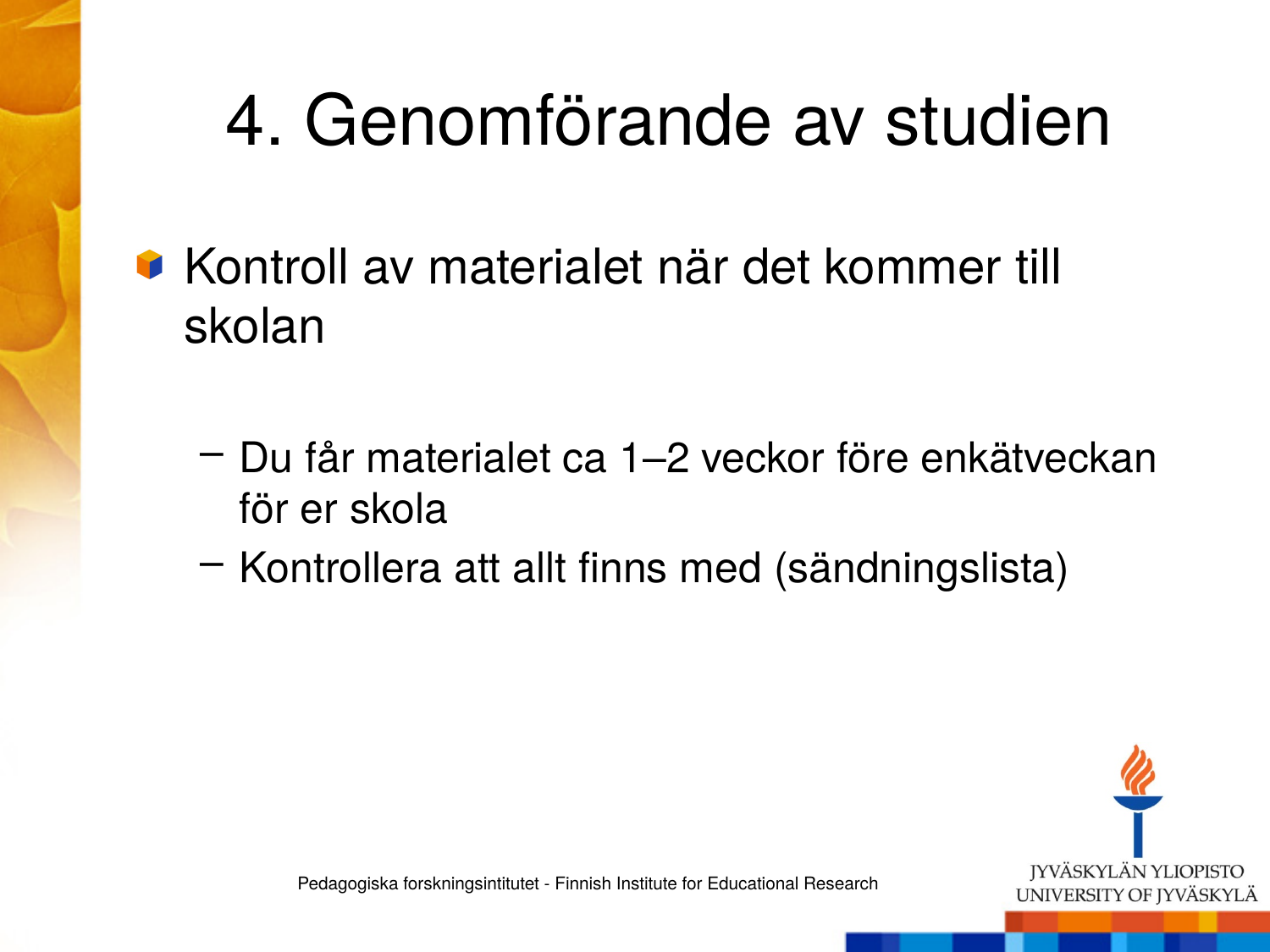

# 4. Genomförande av studien
Kontroll av materialet när det kommer till skolan

Du får materialet ca 1–2 veckor före enkätveckan för er skola
Kontrollera att allt finns med (sändningslista)
Pedagogiska forskningsintitutet - Finnish Institute for Educational Research